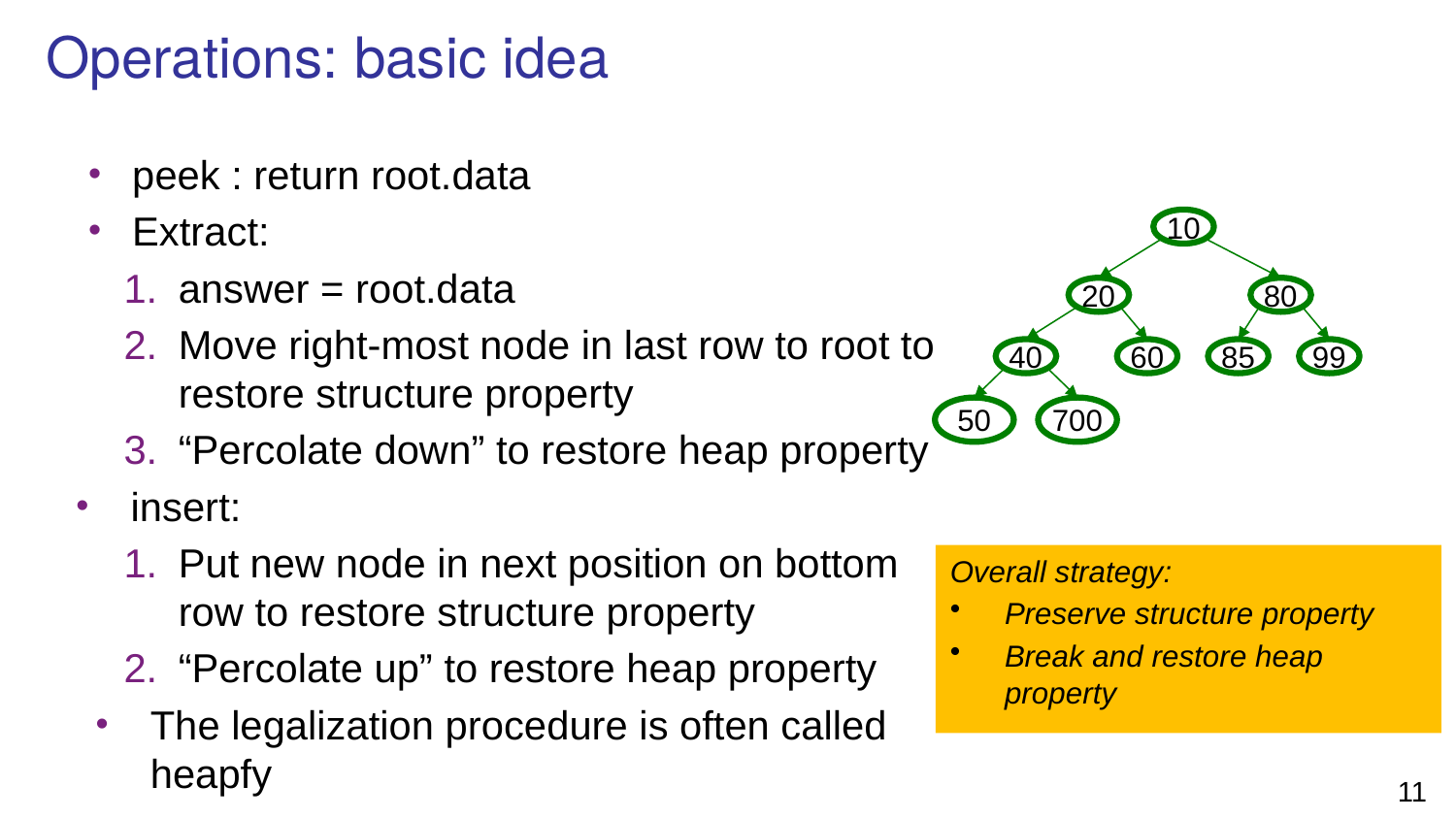

# Operations: basic idea
peek : return root.data
Extract:
answer = root.data
Move right-most node in last row to root to restore structure property
“Percolate down” to restore heap property
insert:
Put new node in next position on bottom row to restore structure property
“Percolate up” to restore heap property
The legalization procedure is often called heapfy

10
20
80
40
60
85
99
50
700
Overall strategy:
Preserve structure property
Break and restore heap property